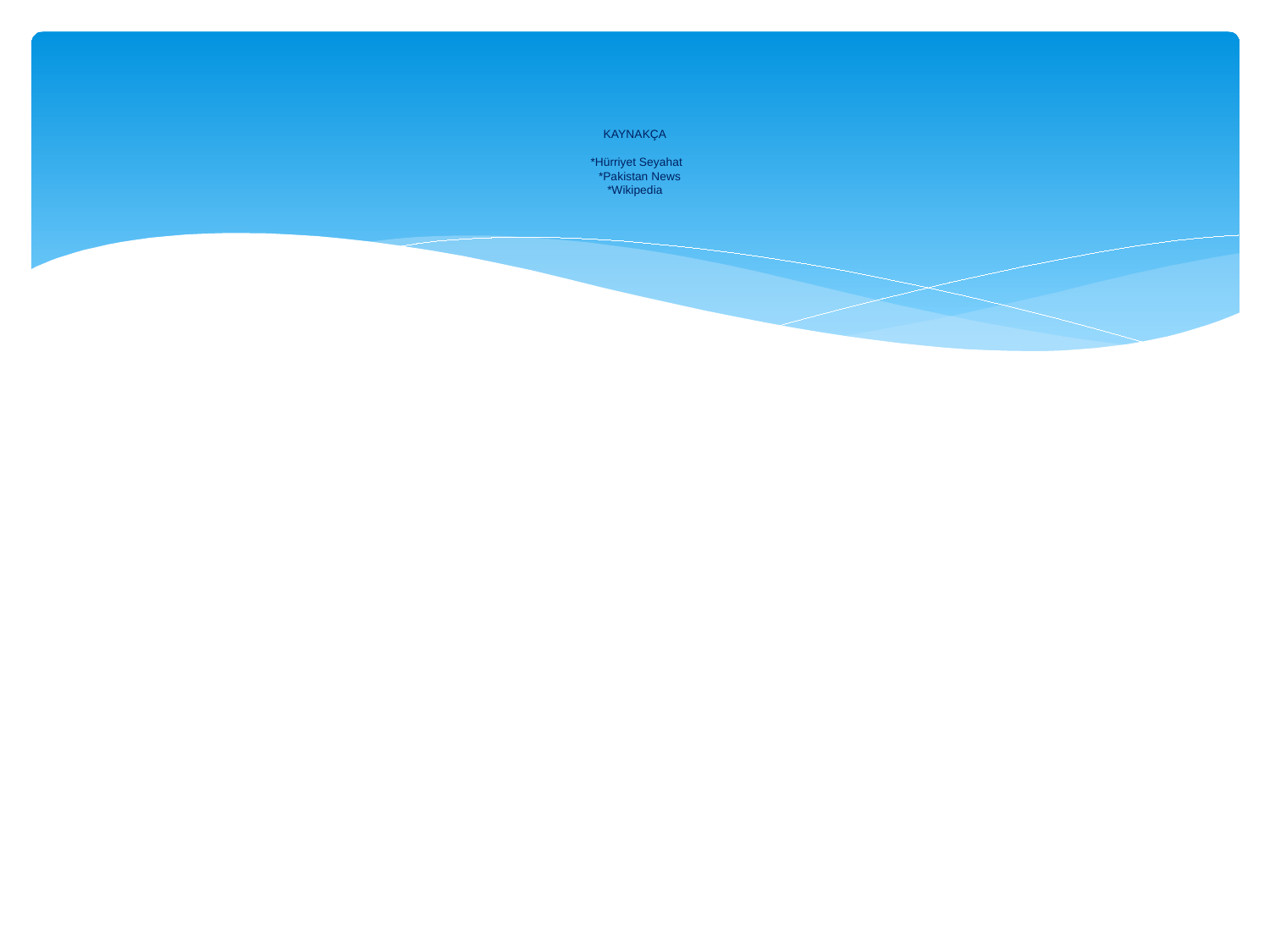

# KAYNAKÇA *Hürriyet Seyahat *Pakistan News *Wikipedia